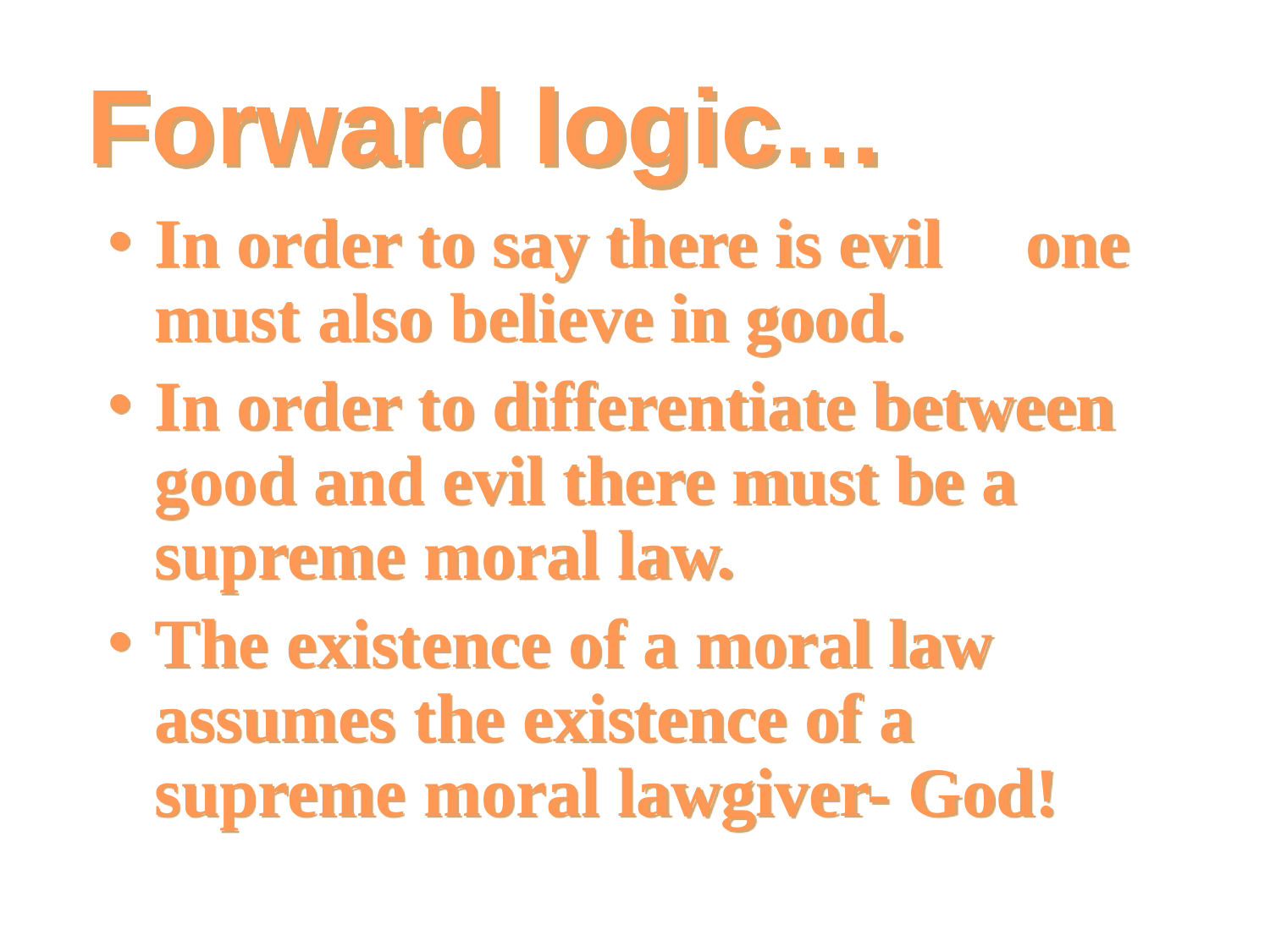

# Forward logic…
In order to say there is evil 		one must also believe in good.
In order to differentiate between good and evil there must be a supreme moral law.
The existence of a moral law assumes the existence of a supreme moral lawgiver- God!